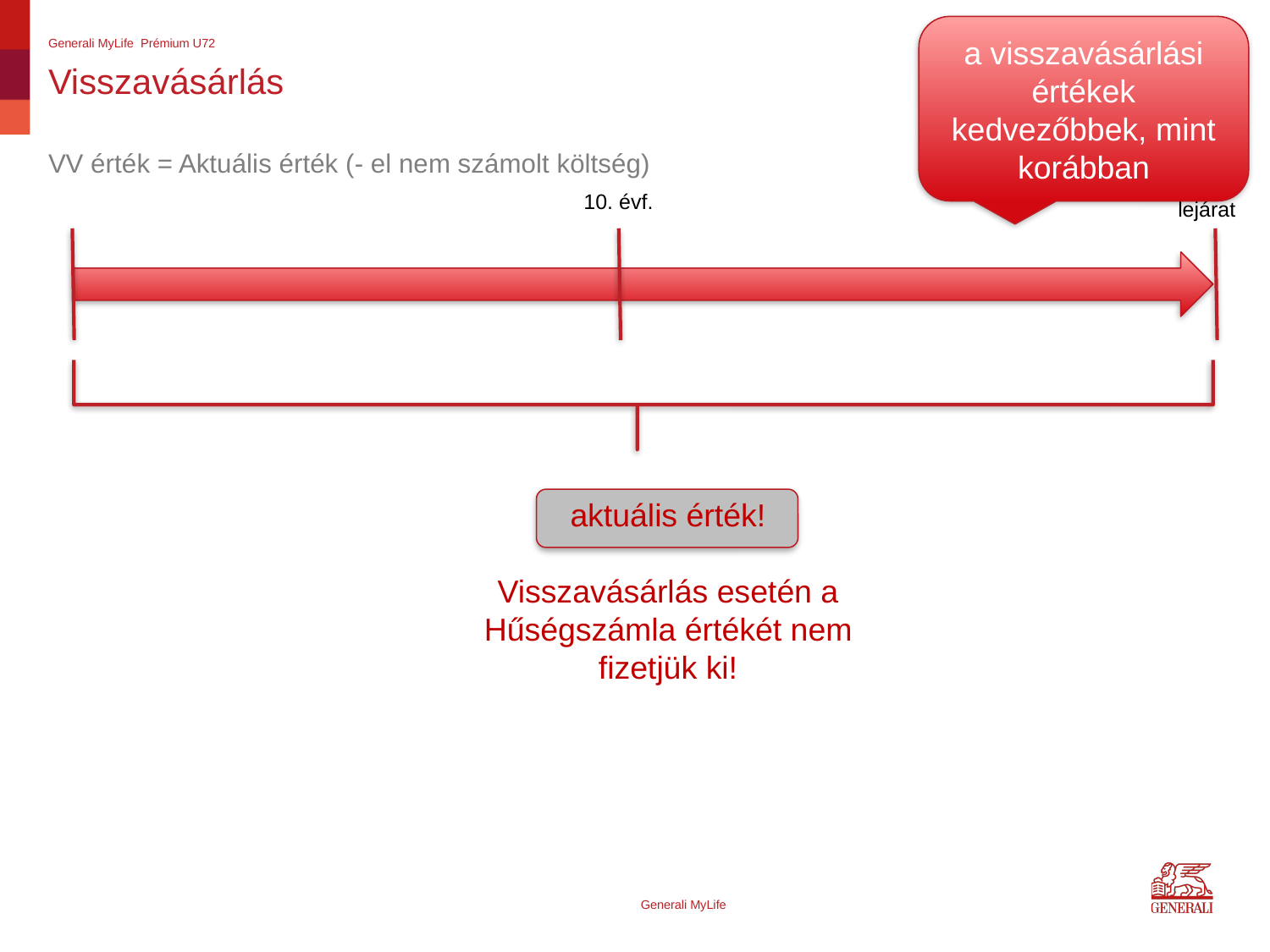

a visszavásárlási értékek kedvezőbbek, mint korábban
Generali MyLife  Prémium U72
# Visszavásárlás
VV érték = Aktuális érték (- el nem számolt költség)
10. évf.
lejárat

aktuális érték!

Visszavásárlás esetén a Hűségszámla értékét nem fizetjük ki!

Generali MyLife